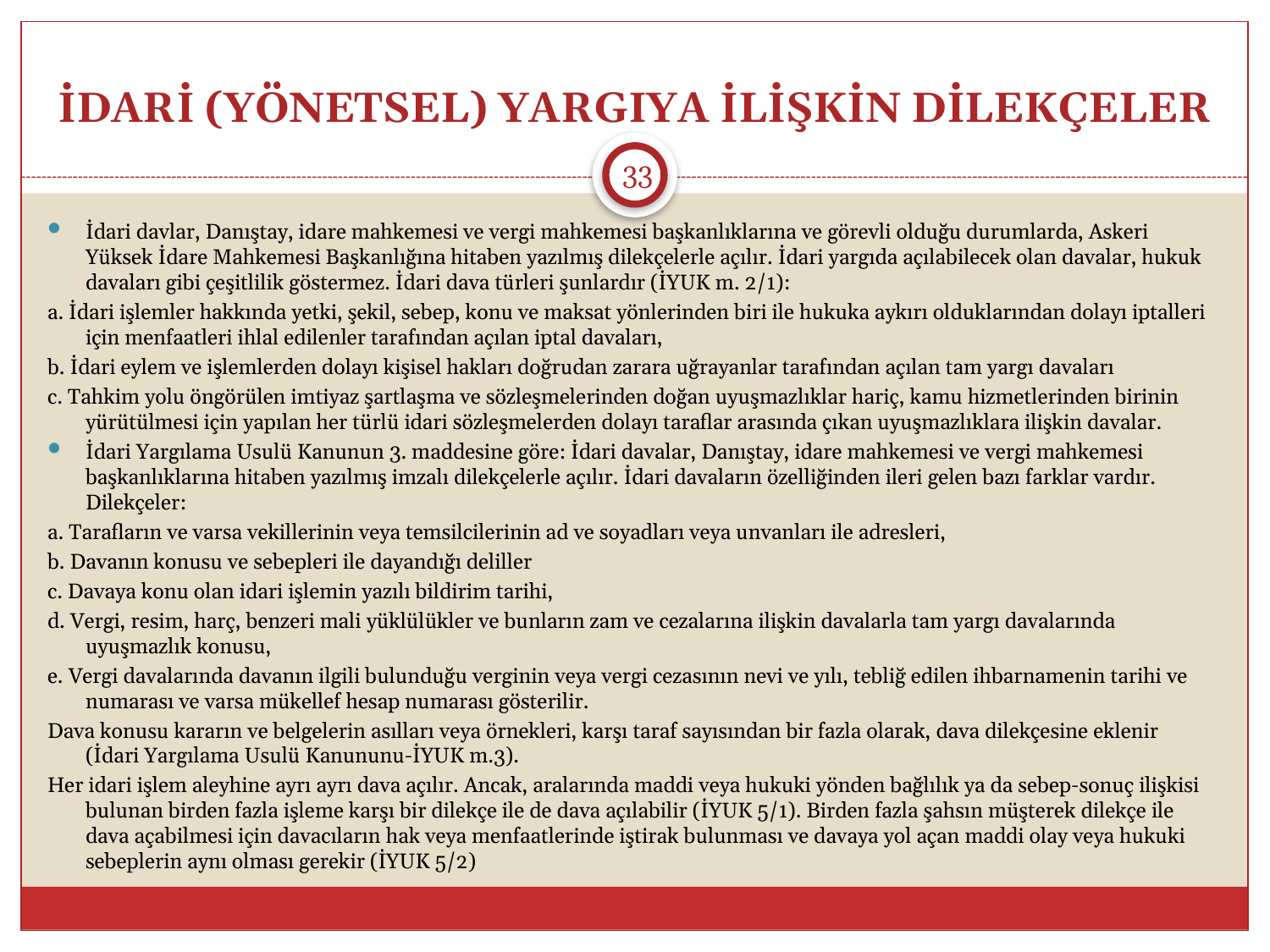

# İDARİ (YÖNETSEL) YARGIYA İLİŞKİN DİLEKÇELER
33
İdari davlar, Danıştay, idare mahkemesi ve vergi mahkemesi başkanlıklarına ve görevli olduğu durumlarda, Askeri Yüksek İdare Mahkemesi Başkanlığına hitaben yazılmış dilekçelerle açılır. İdari yargıda açılabilecek olan davalar, hukuk davaları gibi çeşitlilik göstermez. İdari dava türleri şunlardır (İYUK m. 2/1):
a. İdari işlemler hakkında yetki, şekil, sebep, konu ve maksat yönlerinden biri ile hukuka aykırı olduklarından dolayı iptalleri için menfaatleri ihlal edilenler tarafından açılan iptal davaları,
b. İdari eylem ve işlemlerden dolayı kişisel hakları doğrudan zarara uğrayanlar tarafından açılan tam yargı davaları
c. Tahkim yolu öngörülen imtiyaz şartlaşma ve sözleşmelerinden doğan uyuşmazlıklar hariç, kamu hizmetlerinden birinin yürütülmesi için yapılan her türlü idari sözleşmelerden dolayı taraflar arasında çıkan uyuşmazlıklara ilişkin davalar.
İdari Yargılama Usulü Kanunun 3. maddesine göre: İdari davalar, Danıştay, idare mahkemesi ve vergi mahkemesi başkanlıklarına hitaben yazılmış imzalı dilekçelerle açılır. İdari davaların özelliğinden ileri gelen bazı farklar vardır. Dilekçeler:
a. Tarafların ve varsa vekillerinin veya temsilcilerinin ad ve soyadları veya unvanları ile adresleri,
b. Davanın konusu ve sebepleri ile dayandığı deliller
c. Davaya konu olan idari işlemin yazılı bildirim tarihi,
d. Vergi, resim, harç, benzeri mali yüklülükler ve bunların zam ve cezalarına ilişkin davalarla tam yargı davalarında uyuşmazlık konusu,
e. Vergi davalarında davanın ilgili bulunduğu verginin veya vergi cezasının nevi ve yılı, tebliğ edilen ihbarnamenin tarihi ve numarası ve varsa mükellef hesap numarası gösterilir.
Dava konusu kararın ve belgelerin asılları veya örnekleri, karşı taraf sayısından bir fazla olarak, dava dilekçesine eklenir (İdari Yargılama Usulü Kanununu-İYUK m.3).
Her idari işlem aleyhine ayrı ayrı dava açılır. Ancak, aralarında maddi veya hukuki yönden bağlılık ya da sebep-sonuç ilişkisi bulunan birden fazla işleme karşı bir dilekçe ile de dava açılabilir (İYUK 5/1). Birden fazla şahsın müşterek dilekçe ile dava açabilmesi için davacıların hak veya menfaatlerinde iştirak bulunması ve davaya yol açan maddi olay veya hukuki sebeplerin aynı olması gerekir (İYUK 5/2)